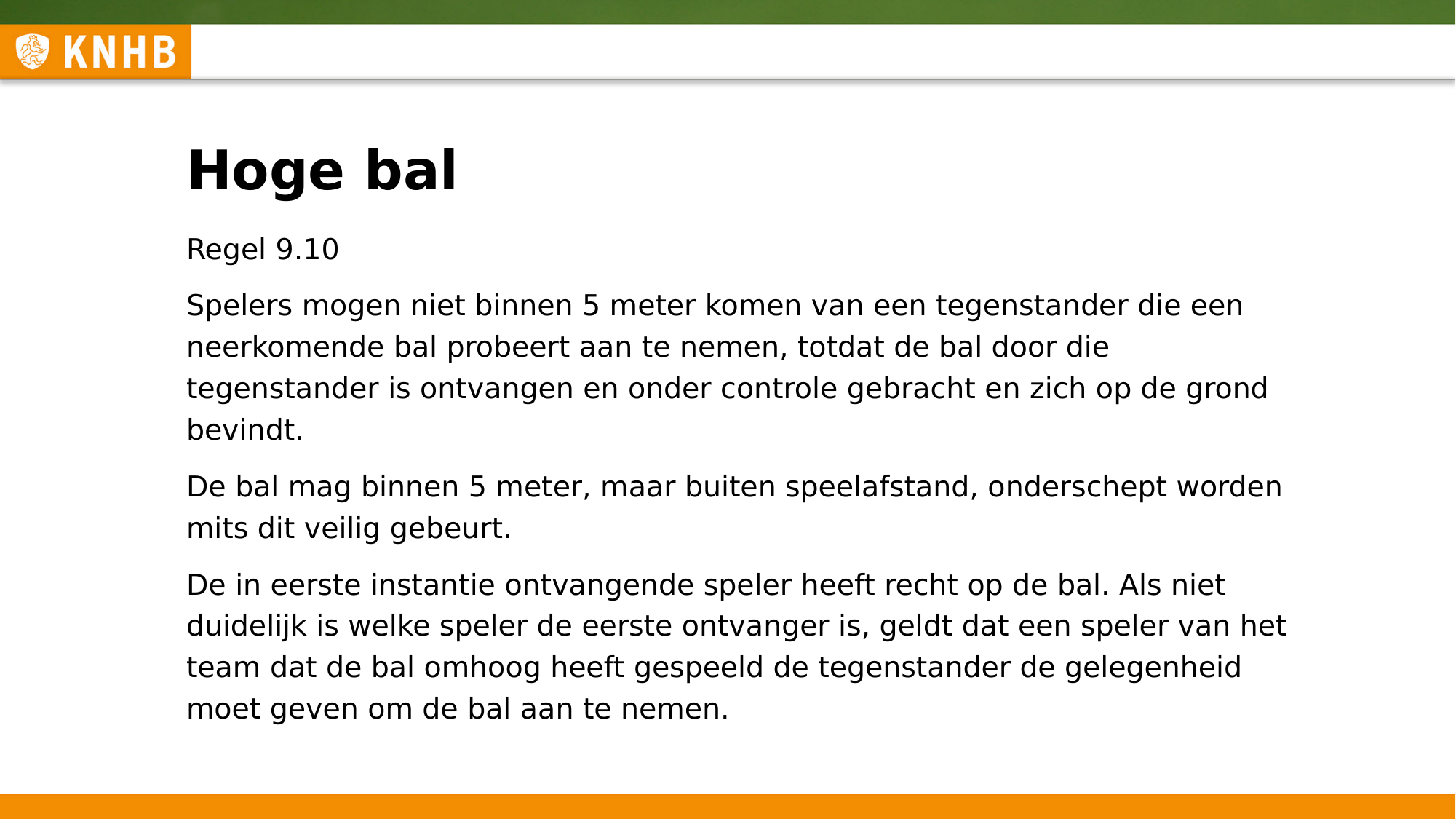

# Hoge bal
Regel 9.10
Spelers mogen niet binnen 5 meter komen van een tegenstander die een neerkomende bal probeert aan te nemen, totdat de bal door die tegenstander is ontvangen en onder controle gebracht en zich op de grond bevindt.
De bal mag binnen 5 meter, maar buiten speelafstand, onderschept worden mits dit veilig gebeurt.
De in eerste instantie ontvangende speler heeft recht op de bal. Als niet duidelijk is welke speler de eerste ontvanger is, geldt dat een speler van het team dat de bal omhoog heeft gespeeld de tegenstander de gelegenheid moet geven om de bal aan te nemen.